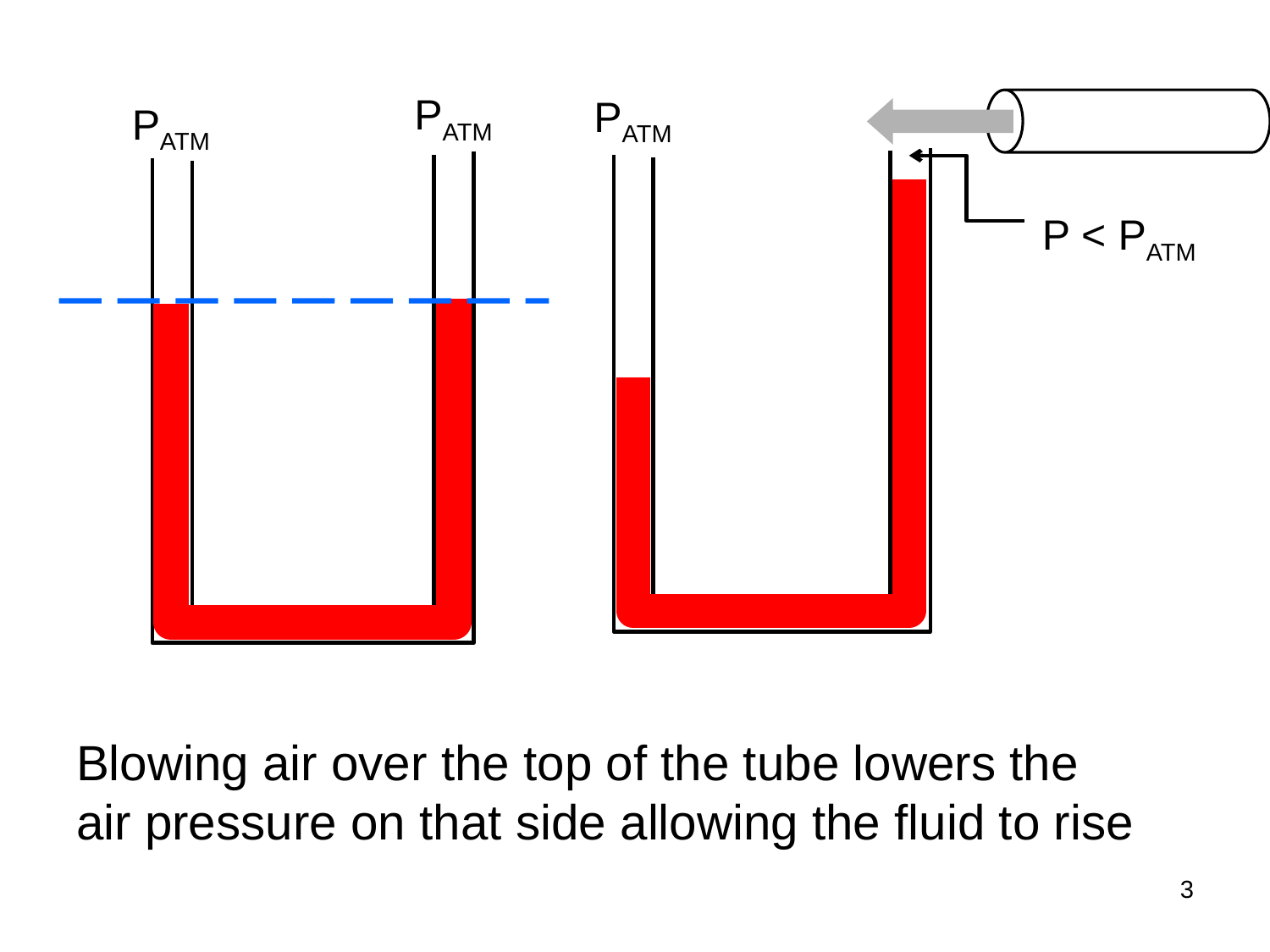

PATM
PATM

PATM

P < PATM

Blowing air over the top of the tube lowers the
air pressure on that side allowing the fluid to rise
3